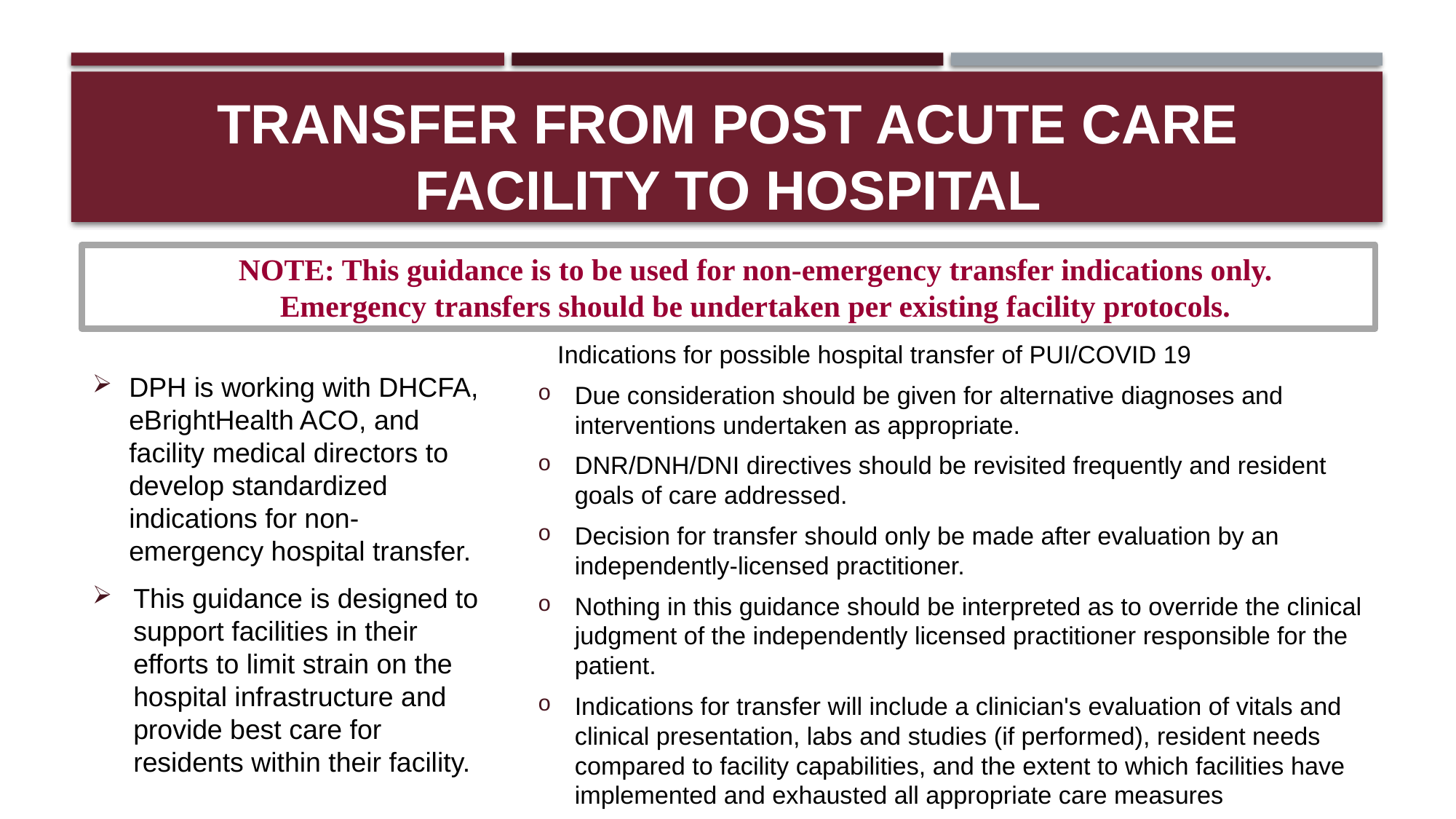

# Transfer from Post Acute Care Facility to Hospital
NOTE: This guidance is to be used for non-emergency transfer indications only.
 Emergency transfers should be undertaken per existing facility protocols.
	Indications for possible hospital transfer of PUI/COVID 19
Due consideration should be given for alternative diagnoses and interventions undertaken as appropriate.
DNR/DNH/DNI directives should be revisited frequently and resident goals of care addressed.
Decision for transfer should only be made after evaluation by an independently-licensed practitioner.
Nothing in this guidance should be interpreted as to override the clinical judgment of the independently licensed practitioner responsible for the patient.
Indications for transfer will include a clinician's evaluation of vitals and clinical presentation, labs and studies (if performed), resident needs compared to facility capabilities, and the extent to which facilities have implemented and exhausted all appropriate care measures
DPH is working with DHCFA, eBrightHealth ACO, and facility medical directors to develop standardized indications for non-emergency hospital transfer.
This guidance is designed to support facilities in their efforts to limit strain on the hospital infrastructure and provide best care for residents within their facility.